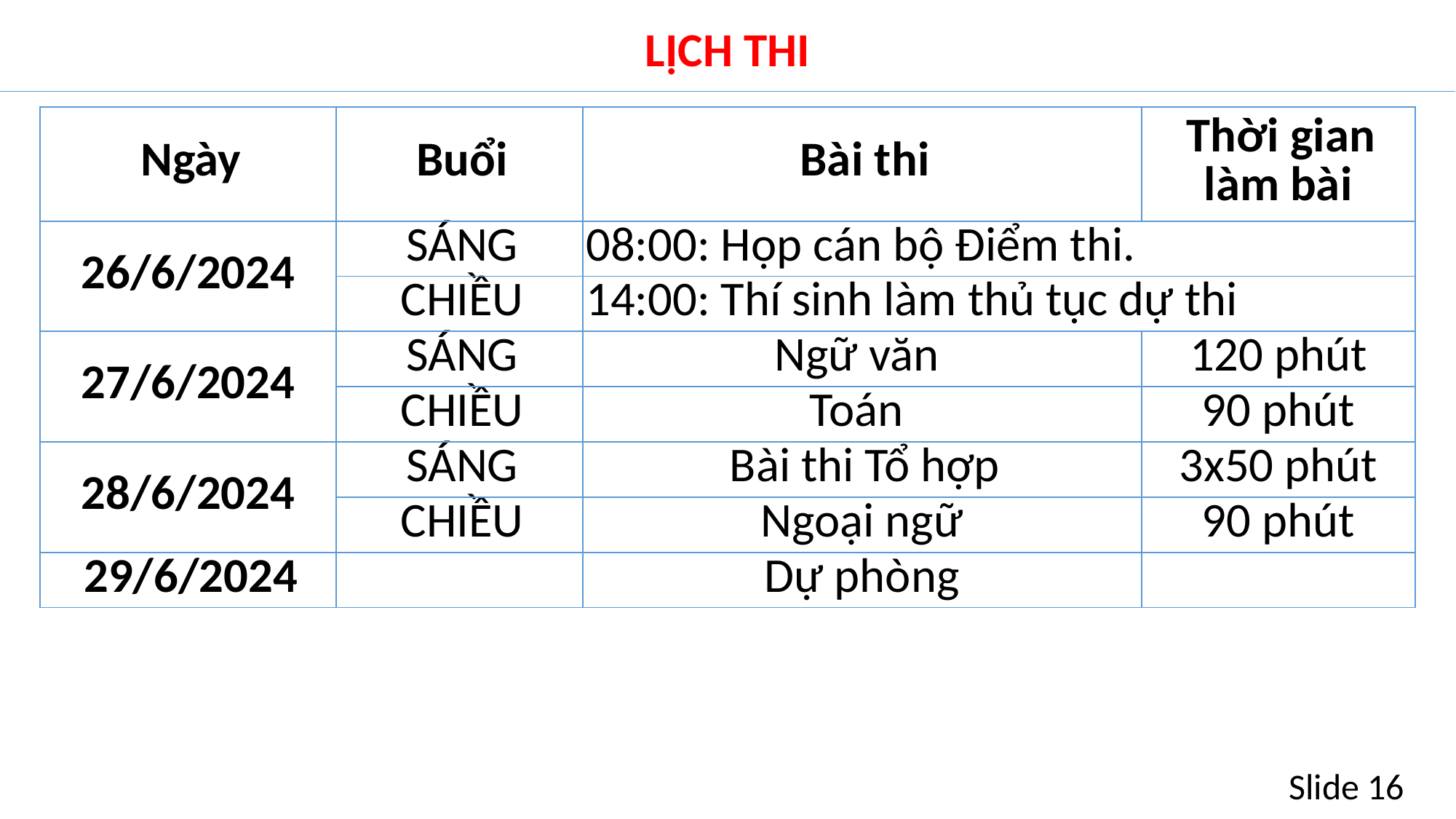

# LỊCH THI
| Ngày | Buổi | Bài thi | Thời gian làm bài |
| --- | --- | --- | --- |
| 26/6/2024 | SÁNG | 08:00: Họp cán bộ Điểm thi. |  |
|  | CHIỀU | 14:00: Thí sinh làm thủ tục dự thi |  |
| 27/6/2024 | SÁNG | Ngữ văn | 120 phút |
|  | CHIỀU | Toán | 90 phút |
| 28/6/2024 | SÁNG | Bài thi Tổ hợp | 3x50 phút |
|  | CHIỀU | Ngoại ngữ | 90 phút |
| 29/6/2024 |  | Dự phòng |  |